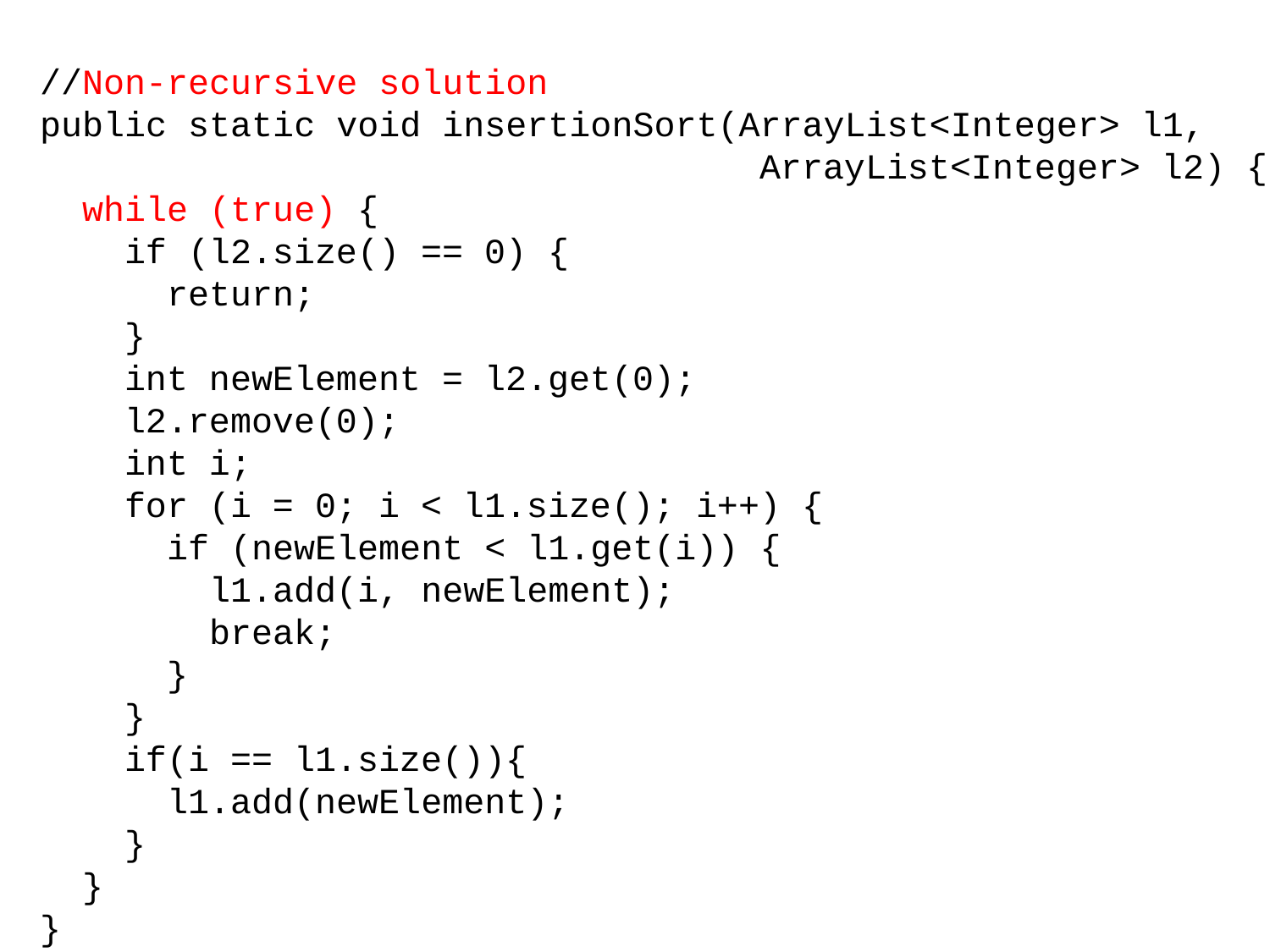

//Non-recursive solution
public static void insertionSort(ArrayList<Integer> l1,
                                  ArrayList<Integer> l2) {
  while (true) {
    if (l2.size() == 0) {
      return;
    }
    int newElement = l2.get(0);
    l2.remove(0);
    int i;
    for (i = 0; i < l1.size(); i++) {
      if (newElement < l1.get(i)) {
        l1.add(i, newElement);
        break;
      }
    }
    if(i == l1.size()){
      l1.add(newElement);
    }
  }
}